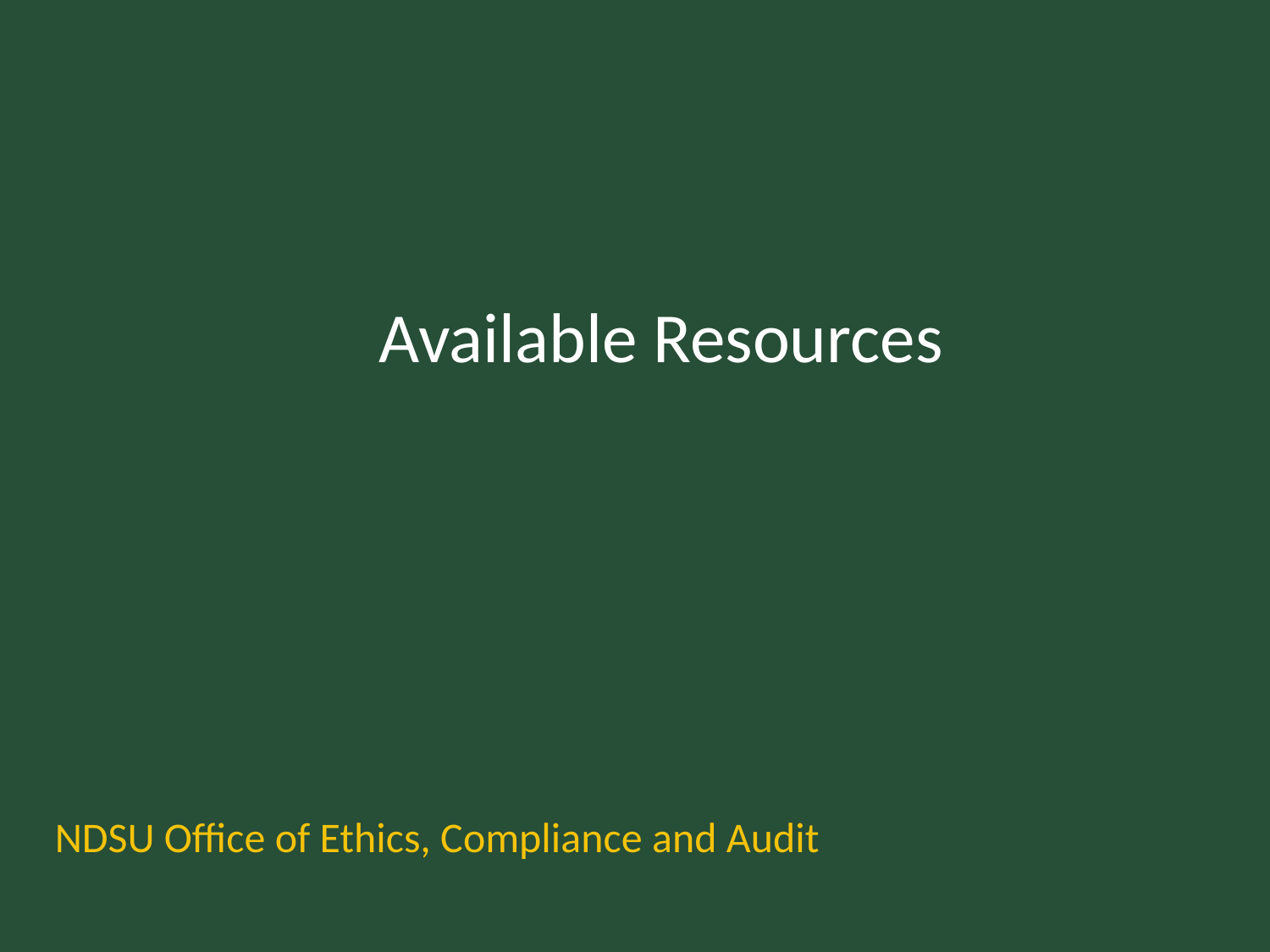

Available Resources
NDSU Office of Ethics, Compliance and Audit